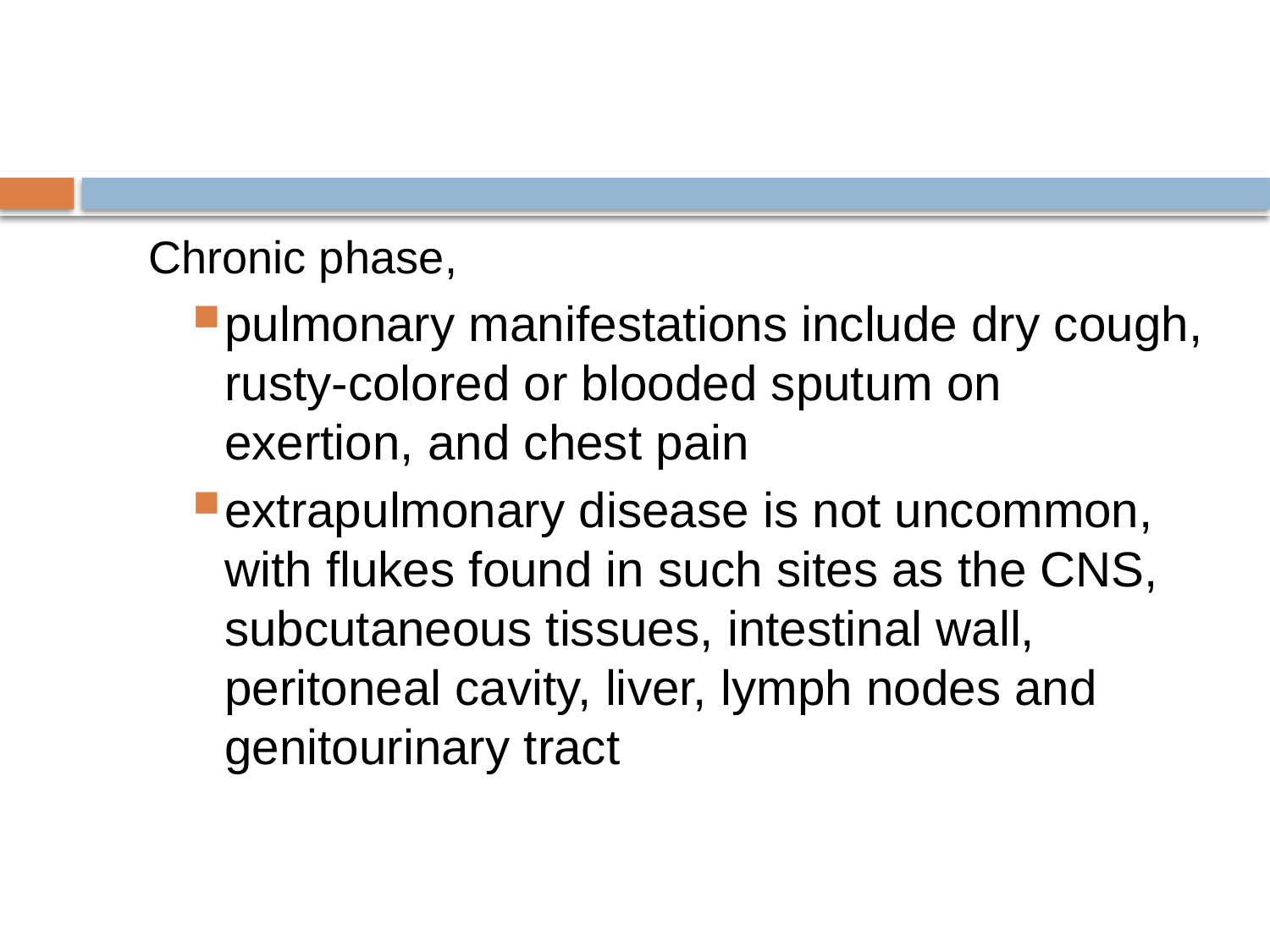

#
Chronic phase,
pulmonary manifestations include dry cough, rusty-colored or blooded sputum on exertion, and chest pain
extrapulmonary disease is not uncommon, with flukes found in such sites as the CNS, subcutaneous tissues, intestinal wall, peritoneal cavity, liver, lymph nodes and genitourinary tract